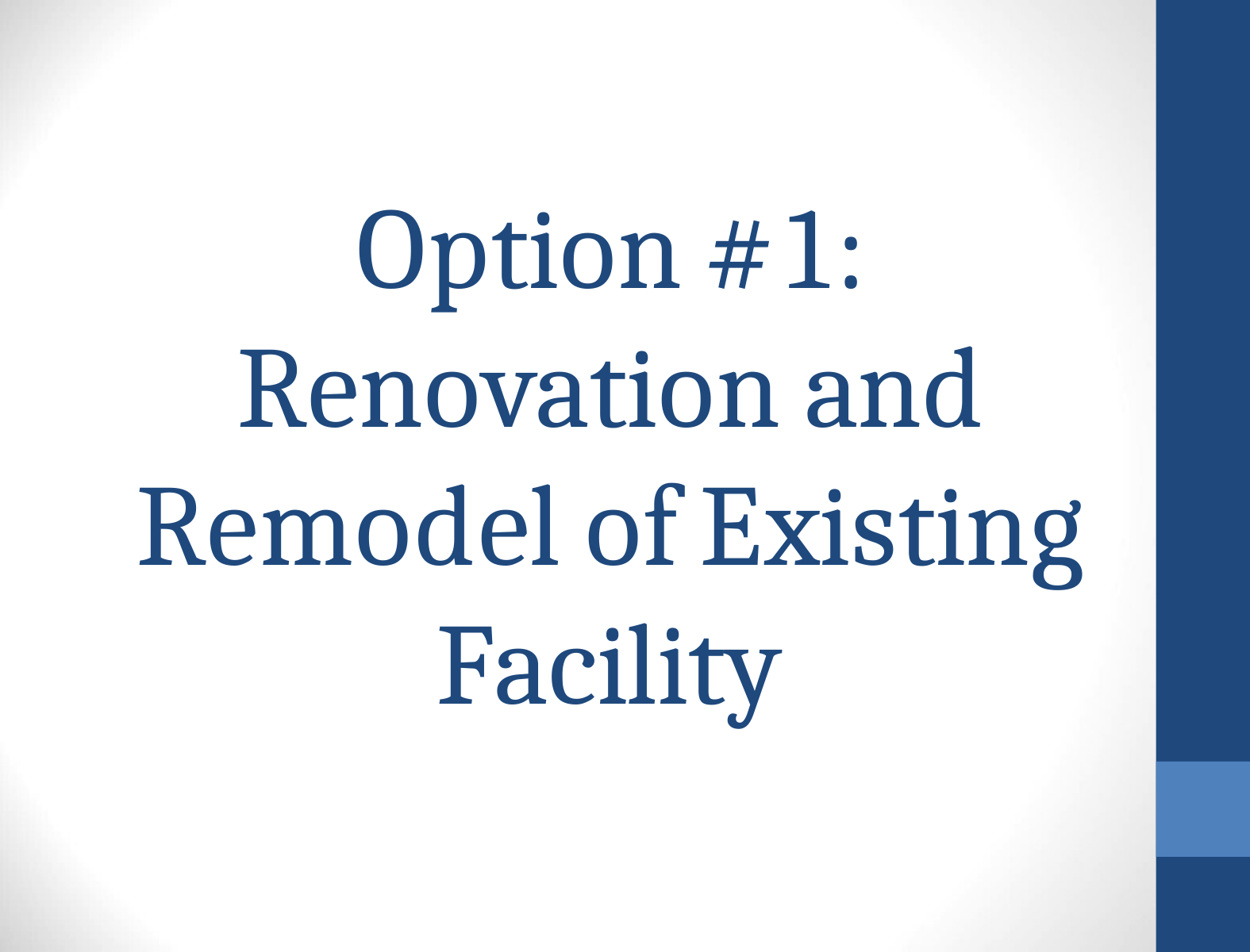

# Option #1: Renovation and Remodel of Existing Facility